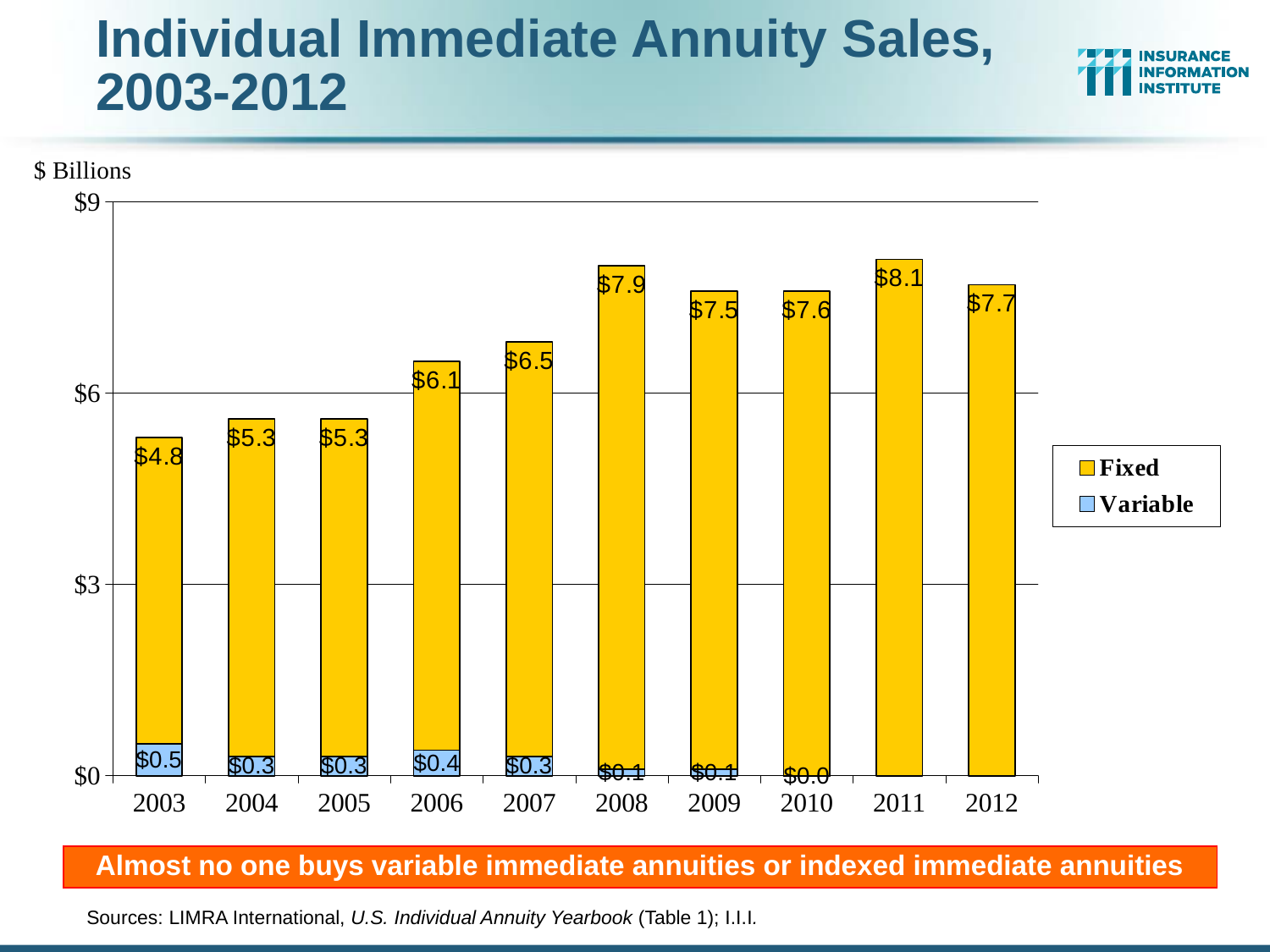

Individual Immediate Annuity Sales,
2003-2012

### Chart

| Category | Variable | Fixed |
|---|---|---|
| 2003 | 0.5 | 4.8 |
| 2004 | 0.3000000000000003 | 5.3 |
| 2005 | 0.3000000000000003 | 5.3 |
| 2006 | 0.4 | 6.1 |
| 2007 | 0.3000000000000003 | 6.5 |
| 2008 | 0.1 | 7.9 |
| 2009 | 0.1 | 7.5 |
| 2010 | 0.0 | 7.6 |
| 2011 | None | 8.1 |
| 2012 | None | 7.7 |
$ Billions
Almost no one buys variable immediate annuities or indexed immediate annuities
Sources: LIMRA International, U.S. Individual Annuity Yearbook (Table 1); I.I.I.